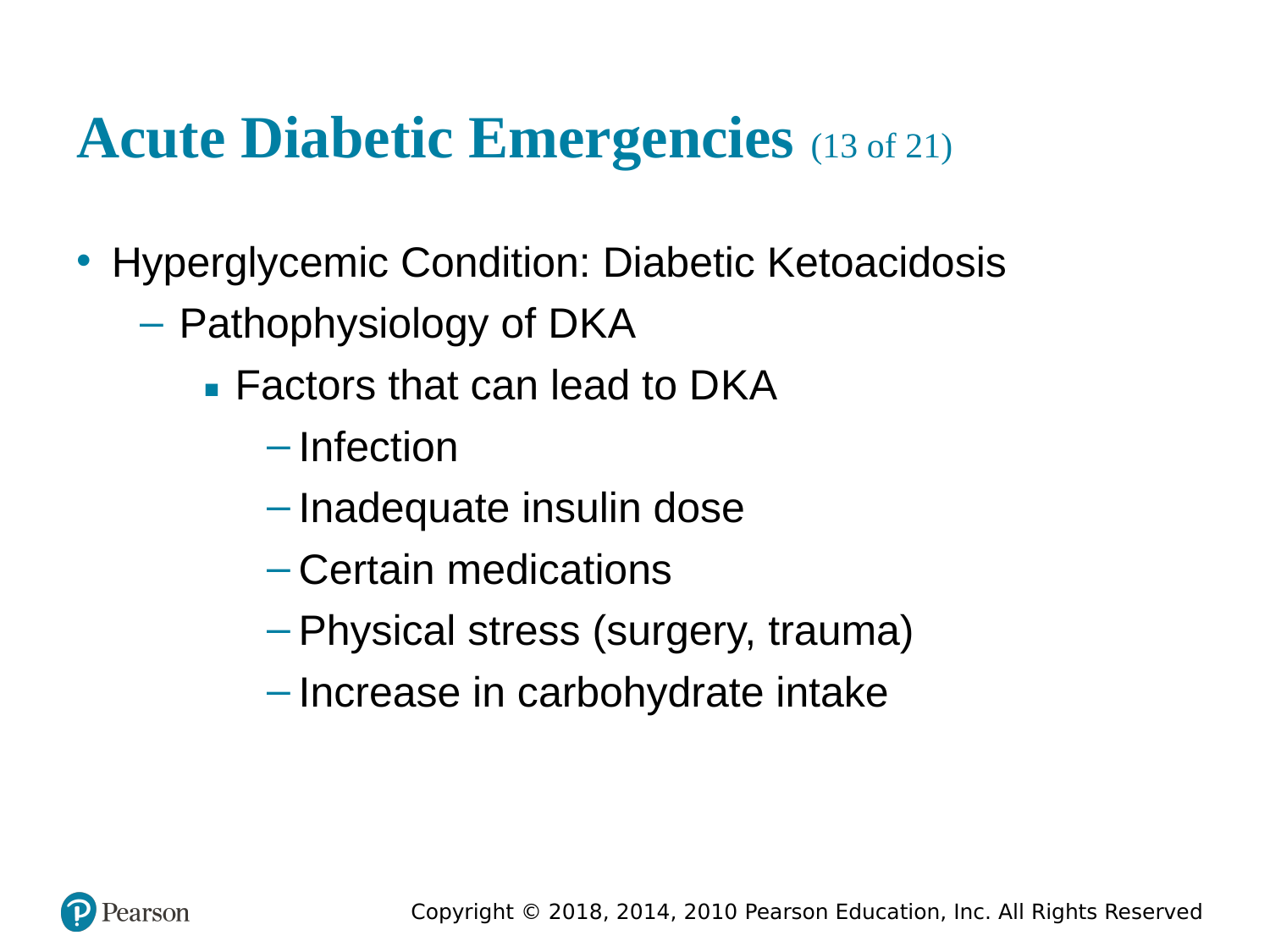

# Acute Diabetic Emergencies (13 of 21)
Hyperglycemic Condition: Diabetic Ketoacidosis
Pathophysiology of D K A
Factors that can lead to D K A
Infection
Inadequate insulin dose
Certain medications
Physical stress (surgery, trauma)
Increase in carbohydrate intake